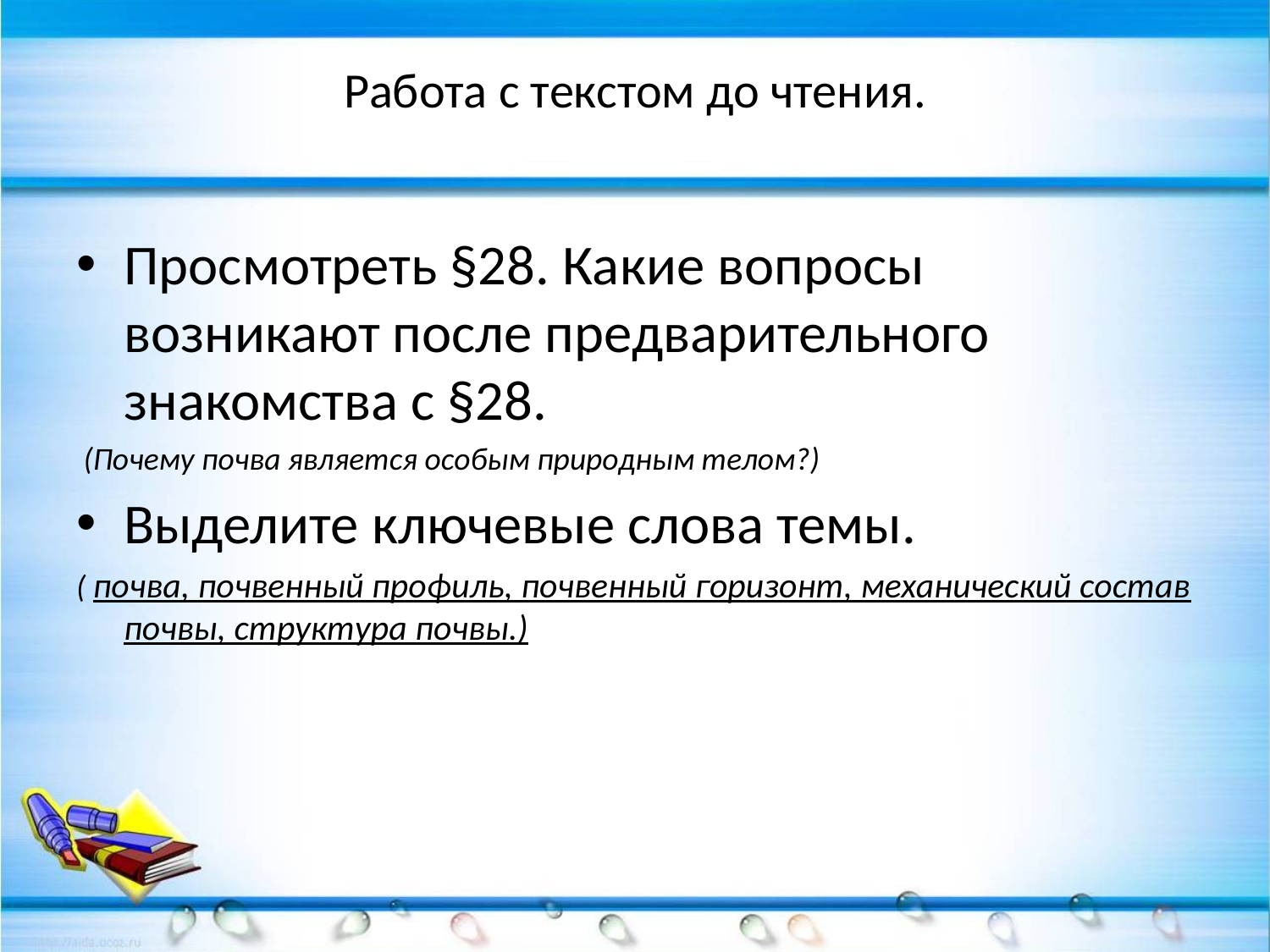

# Работа с текстом до чтения.
Просмотреть §28. Какие вопросы возникают после предварительного знакомства с §28.
 (Почему почва является особым природным телом?)
Выделите ключевые слова темы.
( почва, почвенный профиль, почвенный горизонт, механический состав почвы, структура почвы.)